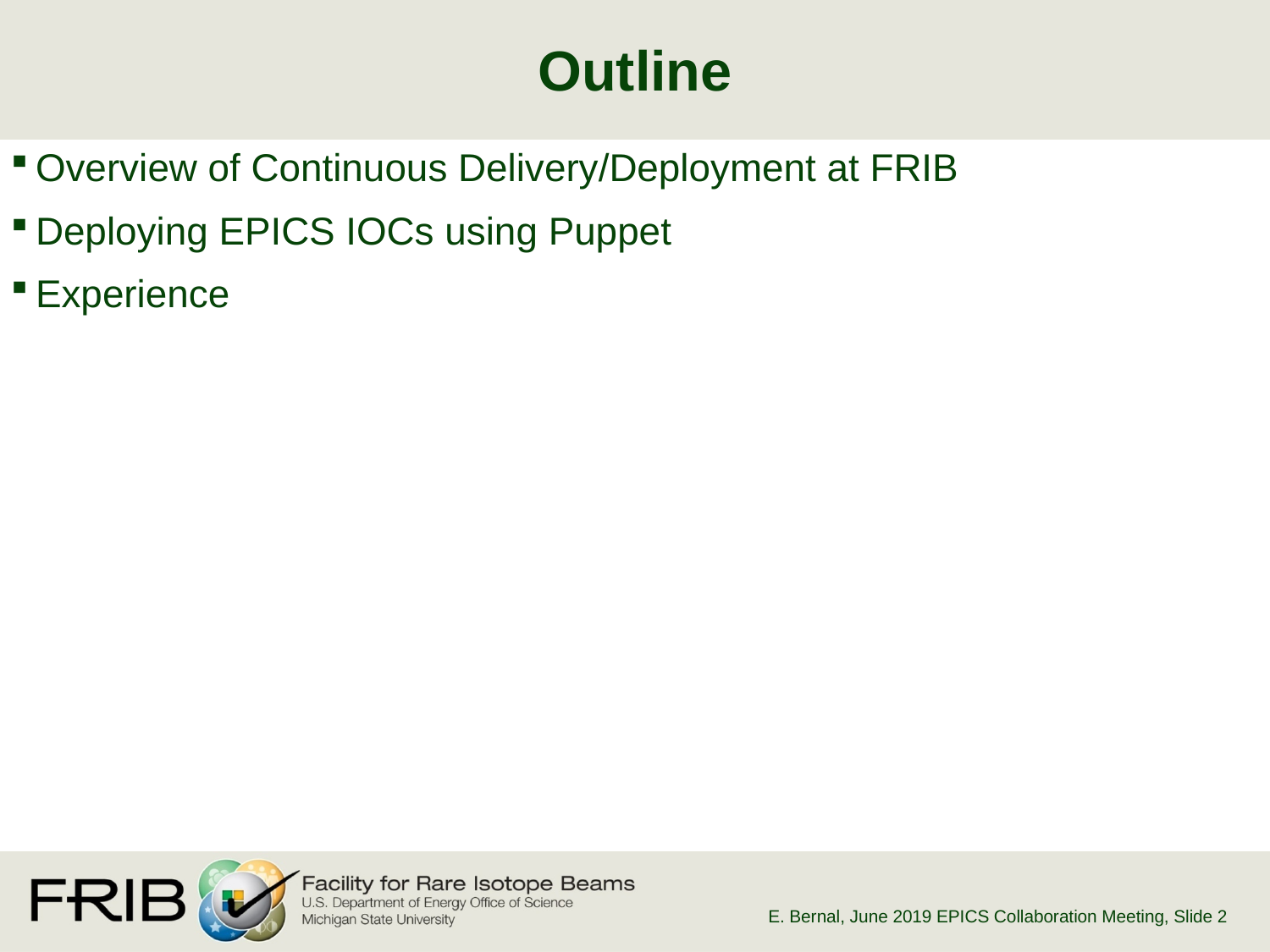

# Outline
Overview of Continuous Delivery/Deployment at FRIB
Deploying EPICS IOCs using Puppet
Experience
E. Bernal, June 2019 EPICS Collaboration Meeting
, Slide 2